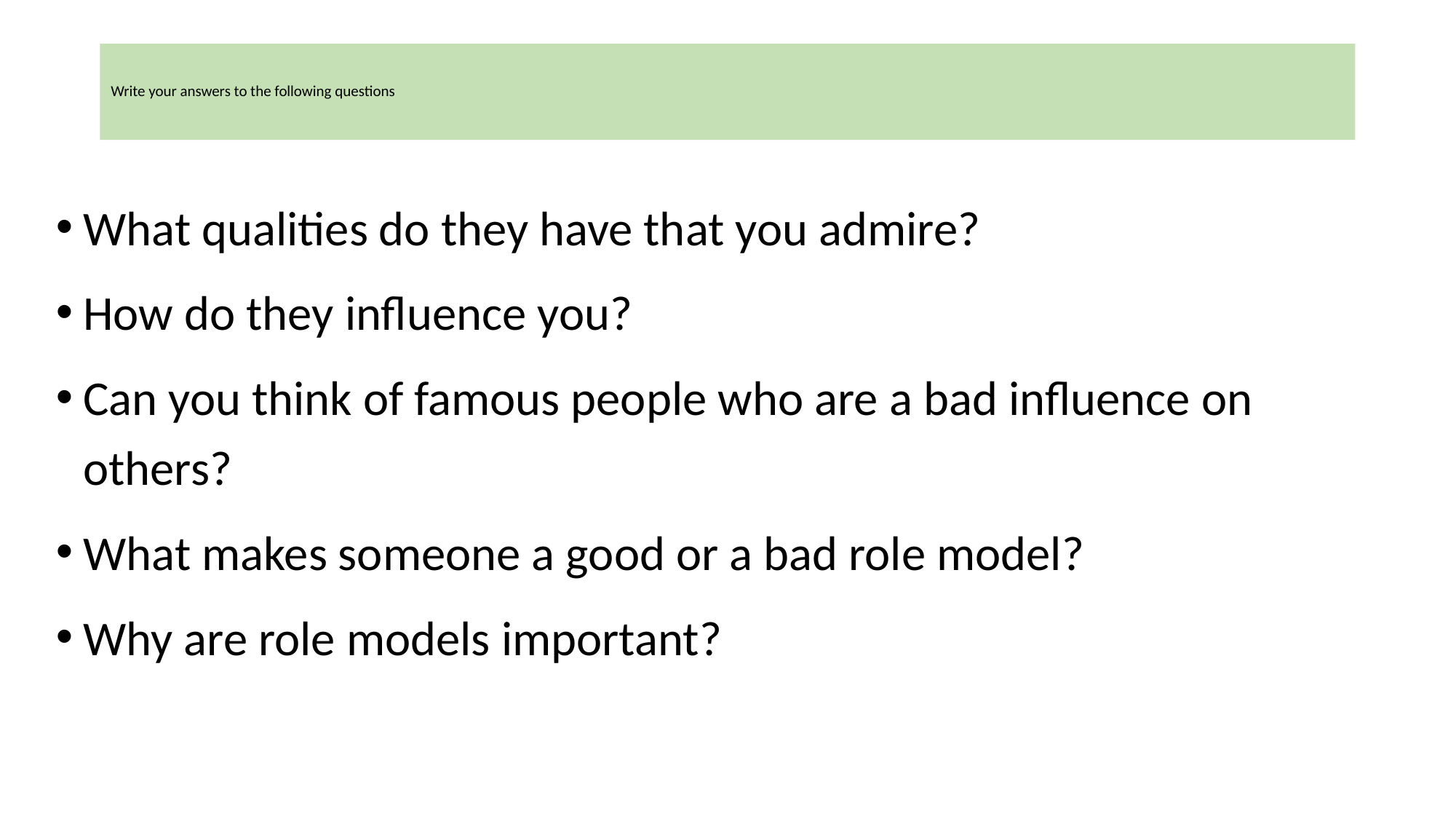

# Write your answers to the following questions
What qualities do they have that you admire?
How do they influence you?
Can you think of famous people who are a bad influence on others?
What makes someone a good or a bad role model?
Why are role models important?